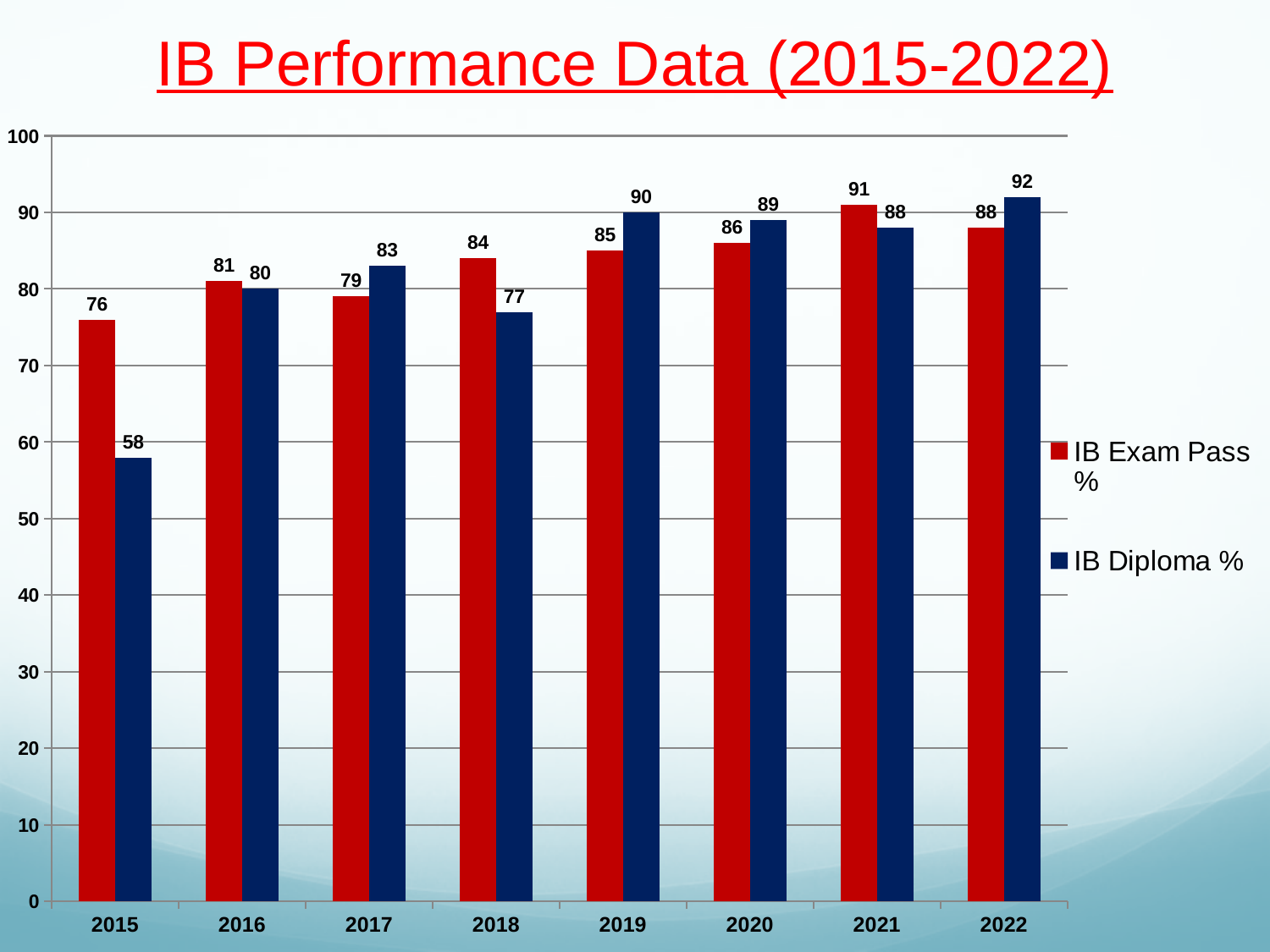

# IB Performance Data (2015-2022)

### Chart

| Category | IB Exam Pass % | IB Diploma % |
|---|---|---|
| 2015 | 76.0 | 58.0 |
| 2016 | 81.0 | 80.0 |
| 2017 | 79.0 | 83.0 |
| 2018 | 84.0 | 77.0 |
| 2019 | 85.0 | 90.0 |
| 2020 | 86.0 | 89.0 |
| 2021 | 91.0 | 88.0 |
| 2022 | 88.0 | 92.0 |